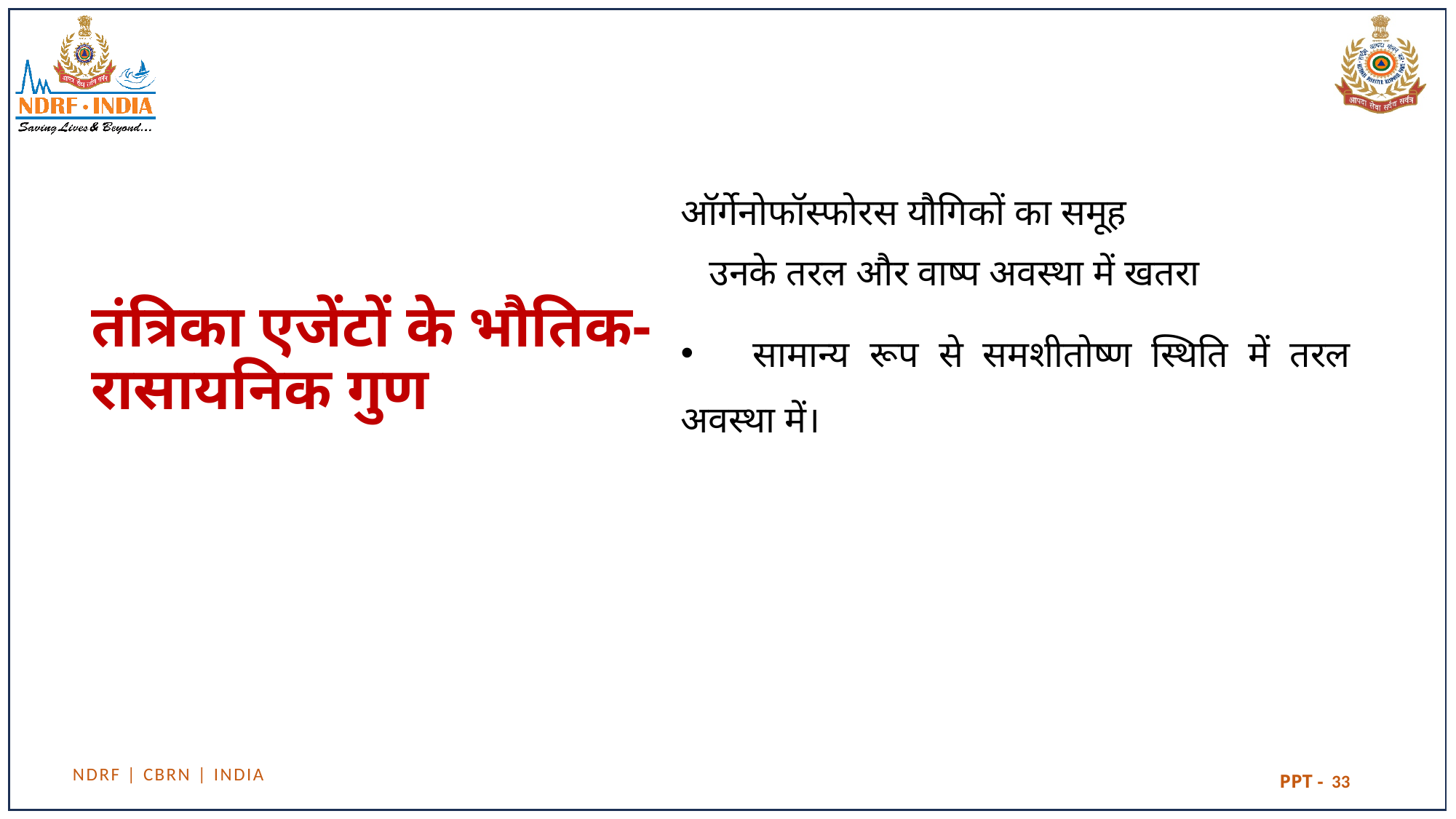

ऑर्गेनोफॉस्फोरस यौगिकों का समूह
   उनके तरल और वाष्प अवस्था में खतरा
   सामान्य रूप से समशीतोष्ण स्थिति में तरल अवस्था में।
# तंत्रिका एजेंटों के भौतिक-रासायनिक गुण

33